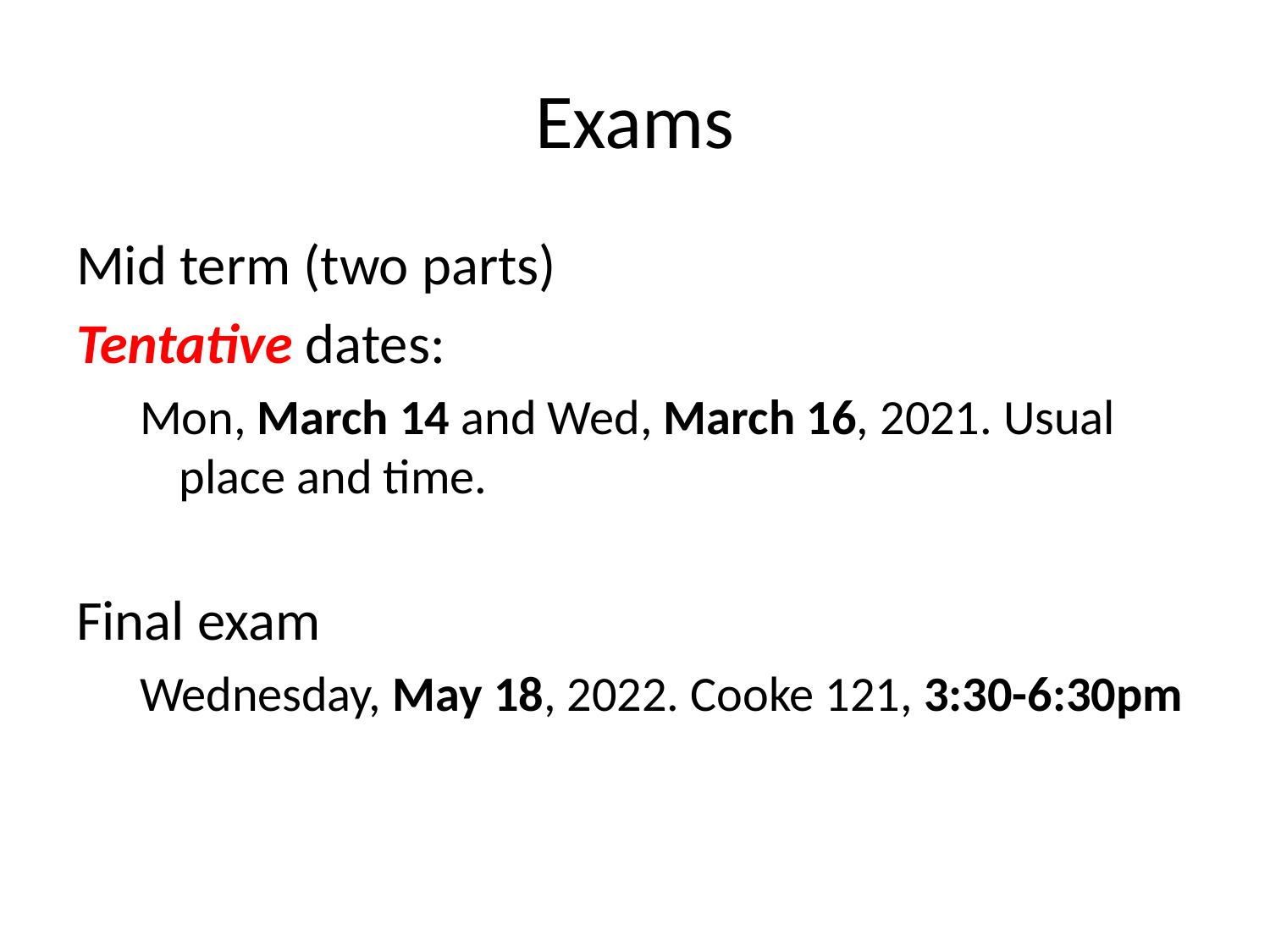

# Exams
Mid term (two parts)
Tentative dates:
Mon, March 14 and Wed, March 16, 2021. Usual place and time.

Final exam
Wednesday, May 18, 2022. Cooke 121, 3:30-6:30pm